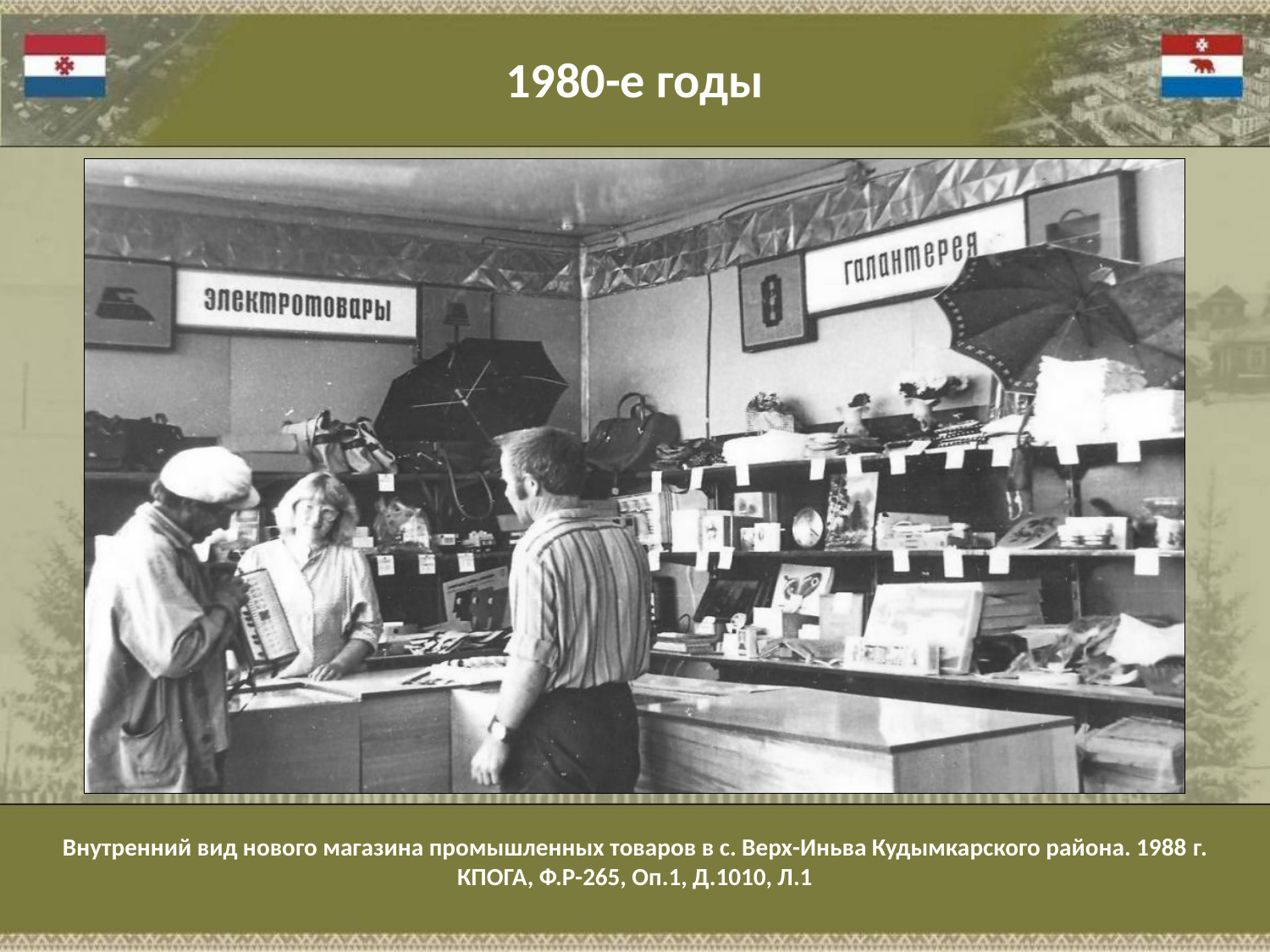

1980-е годы

Внутренний вид нового магазина промышленных товаров в с. Верх-Иньва Кудымкарского района. 1988 г.
КПОГА, Ф.Р-265, Оп.1, Д.1010, Л.1